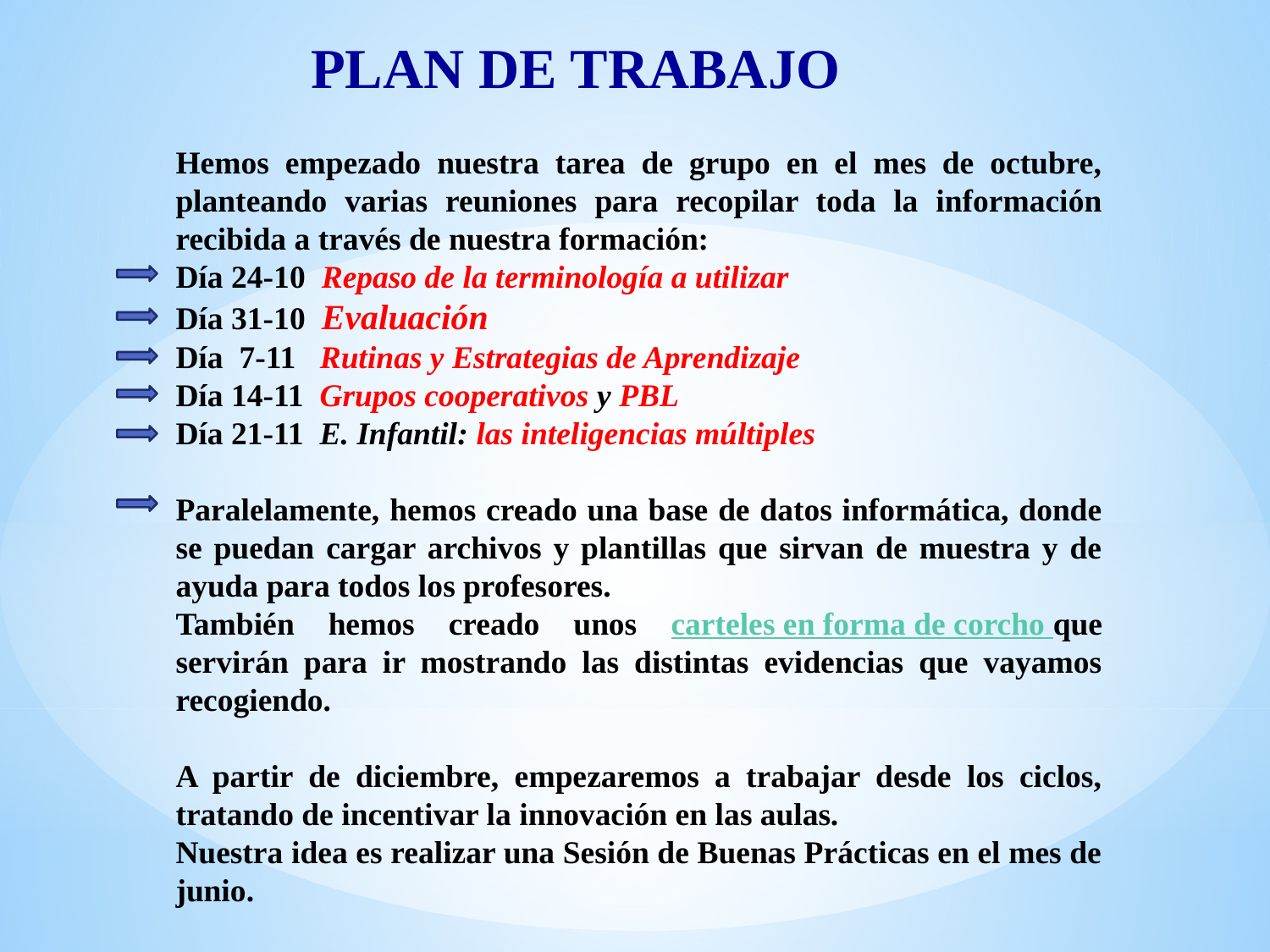

PLAN DE TRABAJO
Hemos empezado nuestra tarea de grupo en el mes de octubre, planteando varias reuniones para recopilar toda la información recibida a través de nuestra formación:
Día 24-10  Repaso de la terminología a utilizar
Día 31-10  Evaluación
Día  7-11   Rutinas y Estrategias de Aprendizaje
Día 14-11  Grupos cooperativos y PBL
Día 21-11  E. Infantil: las inteligencias múltiples

Paralelamente, hemos creado una base de datos informática, donde se puedan cargar archivos y plantillas que sirvan de muestra y de ayuda para todos los profesores.
También hemos creado unos carteles en forma de corcho que servirán para ir mostrando las distintas evidencias que vayamos recogiendo.

A partir de diciembre, empezaremos a trabajar desde los ciclos, tratando de incentivar la innovación en las aulas.
Nuestra idea es realizar una Sesión de Buenas Prácticas en el mes de junio.